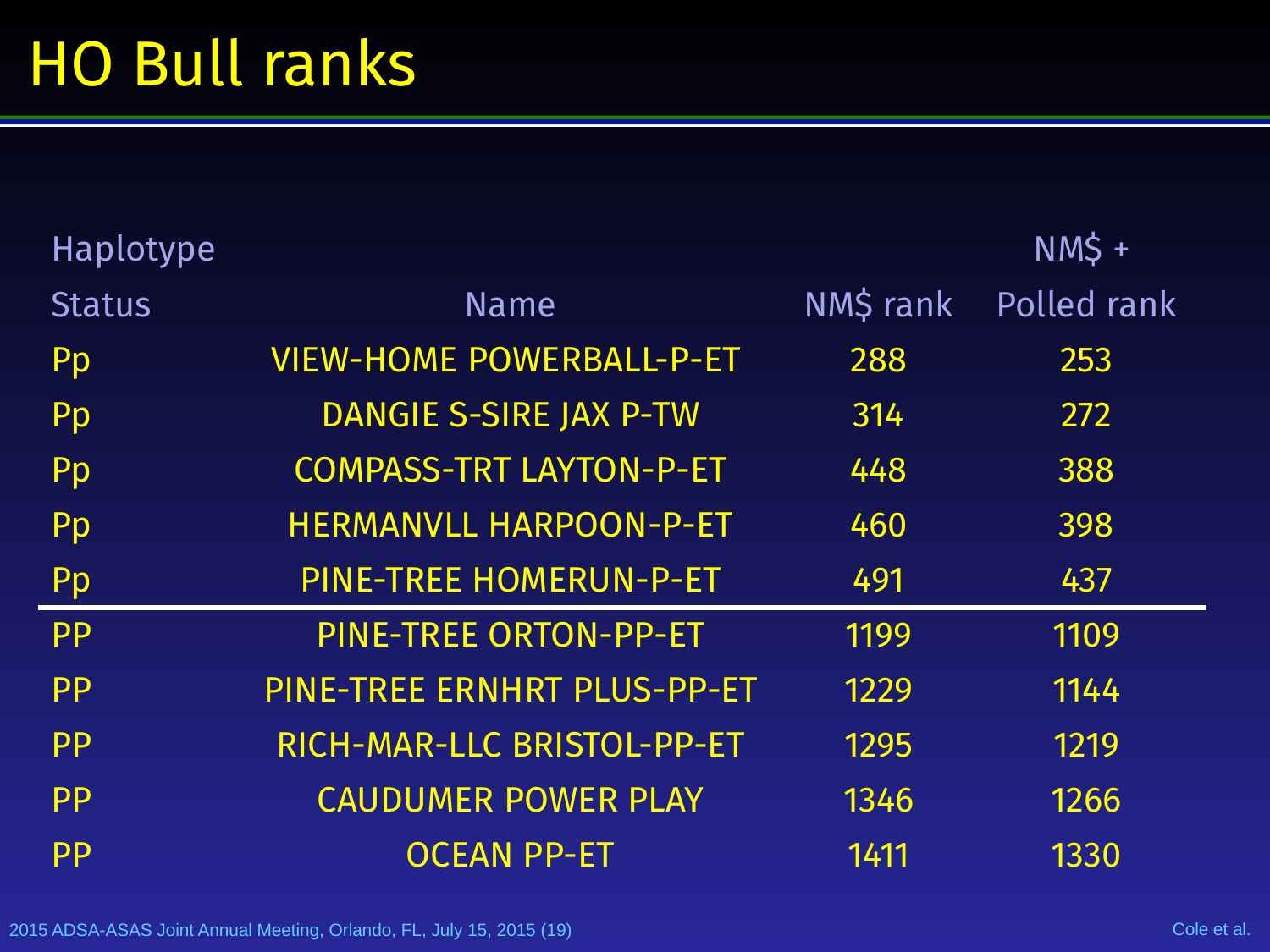

HO Bull ranks
| Haplotype |  |  | NM$ + |
| --- | --- | --- | --- |
| Status | Name | NM$ rank | Polled rank |
| Pp | VIEW-HOME POWERBALL-P-ET | 288 | 253 |
| Pp | DANGIE S-SIRE JAX P-TW | 314 | 272 |
| Pp | COMPASS-TRT LAYTON-P-ET | 448 | 388 |
| Pp | HERMANVLL HARPOON-P-ET | 460 | 398 |
| Pp | PINE-TREE HOMERUN-P-ET | 491 | 437 |
| PP | PINE-TREE ORTON-PP-ET | 1199 | 1109 |
| PP | PINE-TREE ERNHRT PLUS-PP-ET | 1229 | 1144 |
| PP | RICH-MAR-LLC BRISTOL-PP-ET | 1295 | 1219 |
| PP | CAUDUMER POWER PLAY | 1346 | 1266 |
| PP | OCEAN PP-ET | 1411 | 1330 |